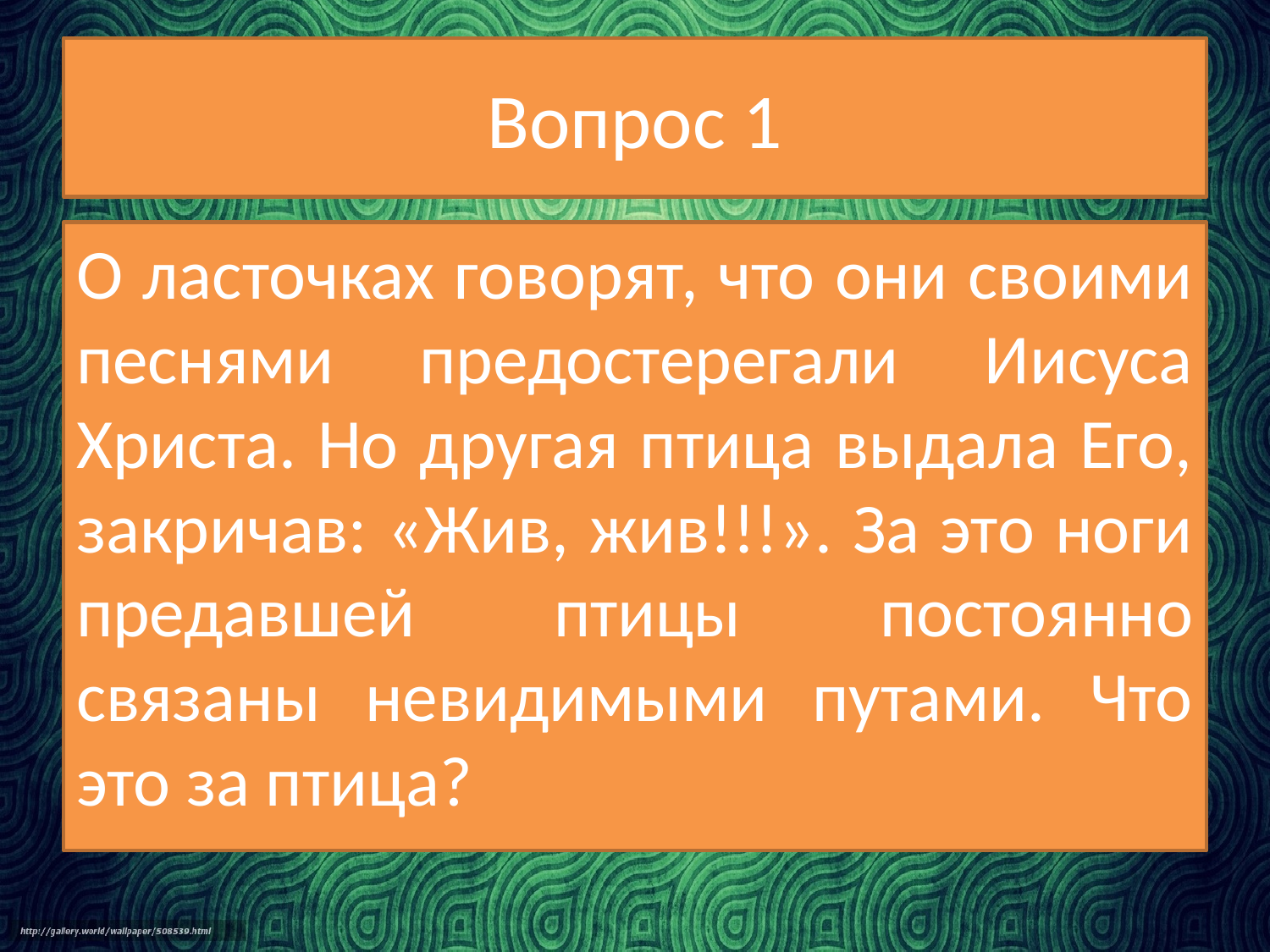

# Вопрос 1
О ласточках говорят, что они своими песнями предостерегали Иисуса Христа. Но другая птица выдала Его, закричав: «Жив, жив!!!». За это ноги предавшей птицы постоянно связаны невидимыми путами. Что это за птица?